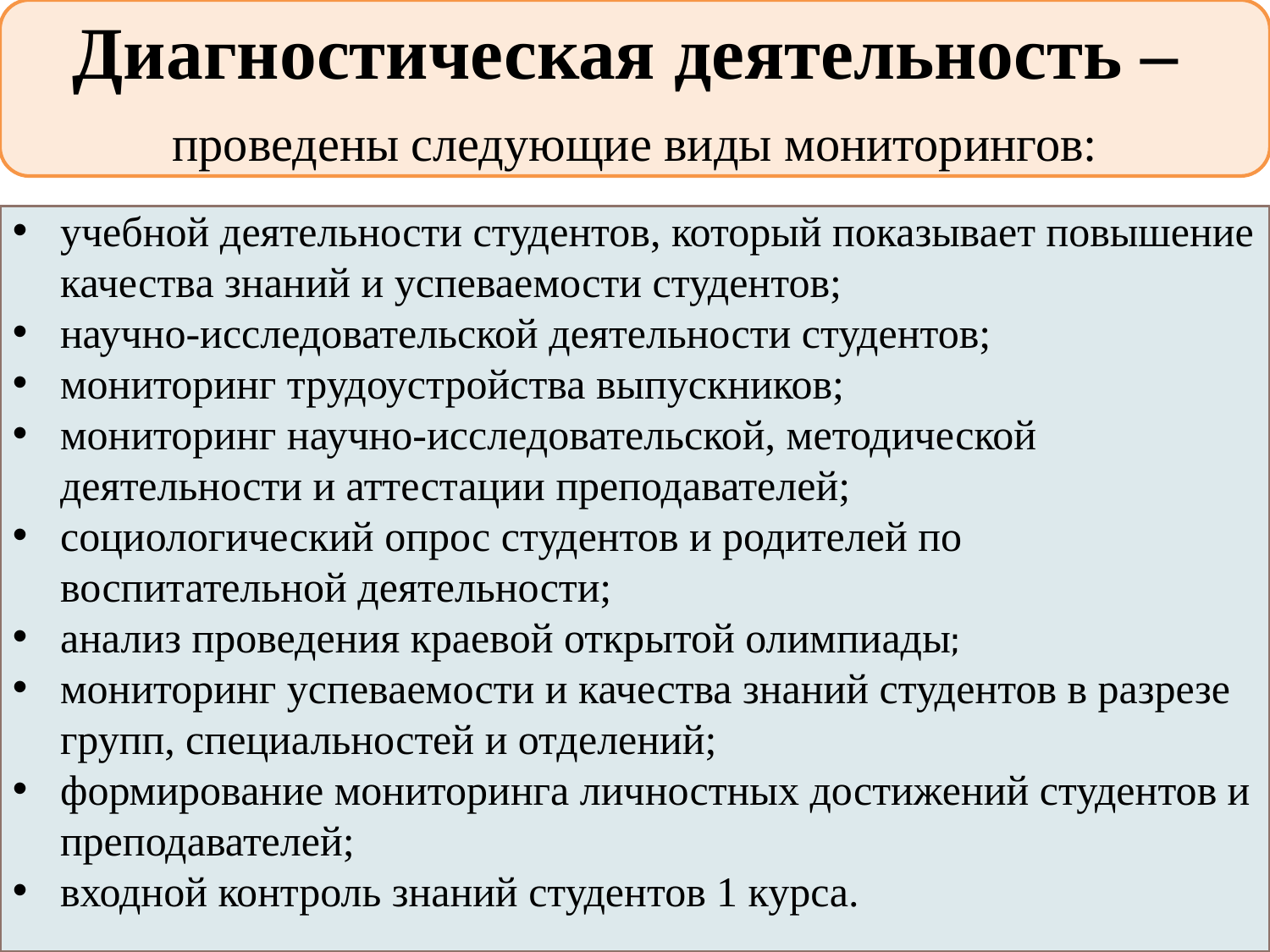

Диагностическая деятельность –
проведены следующие виды мониторингов:
учебной деятельности студентов, который показывает повышение качества знаний и успеваемости студентов;
научно-исследовательской деятельности студентов;
мониторинг трудоустройства выпускников;
мониторинг научно-исследовательской, методической  деятельности и аттестации преподавателей;
социологический опрос студентов и родителей по воспитательной деятельности;
анализ проведения краевой открытой олимпиады;
мониторинг успеваемости и качества знаний студентов в разрезе групп, специальностей и отделений;
формирование мониторинга личностных достижений студентов и преподавателей;
входной контроль знаний студентов 1 курса.